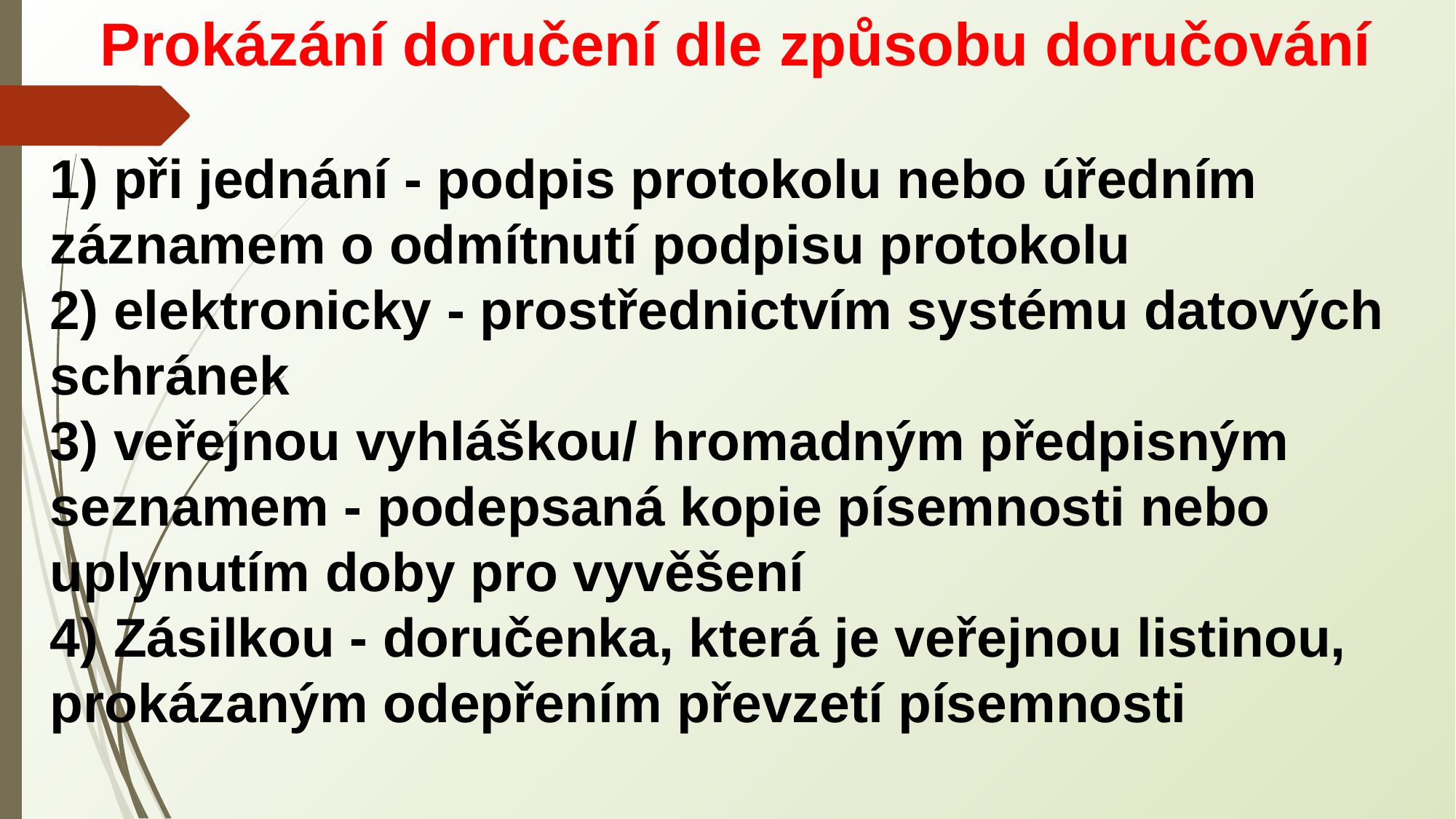

Prokázání doručení dle způsobu doručování

1) při jednání - podpis protokolu nebo úředním
záznamem o odmítnutí podpisu protokolu
2) elektronicky - prostřednictvím systému datových schránek
3) veřejnou vyhláškou/ hromadným předpisným seznamem - podepsaná kopie písemnosti nebo uplynutím doby pro vyvěšení
4) Zásilkou - doručenka, která je veřejnou listinou,
prokázaným odepřením převzetí písemnosti